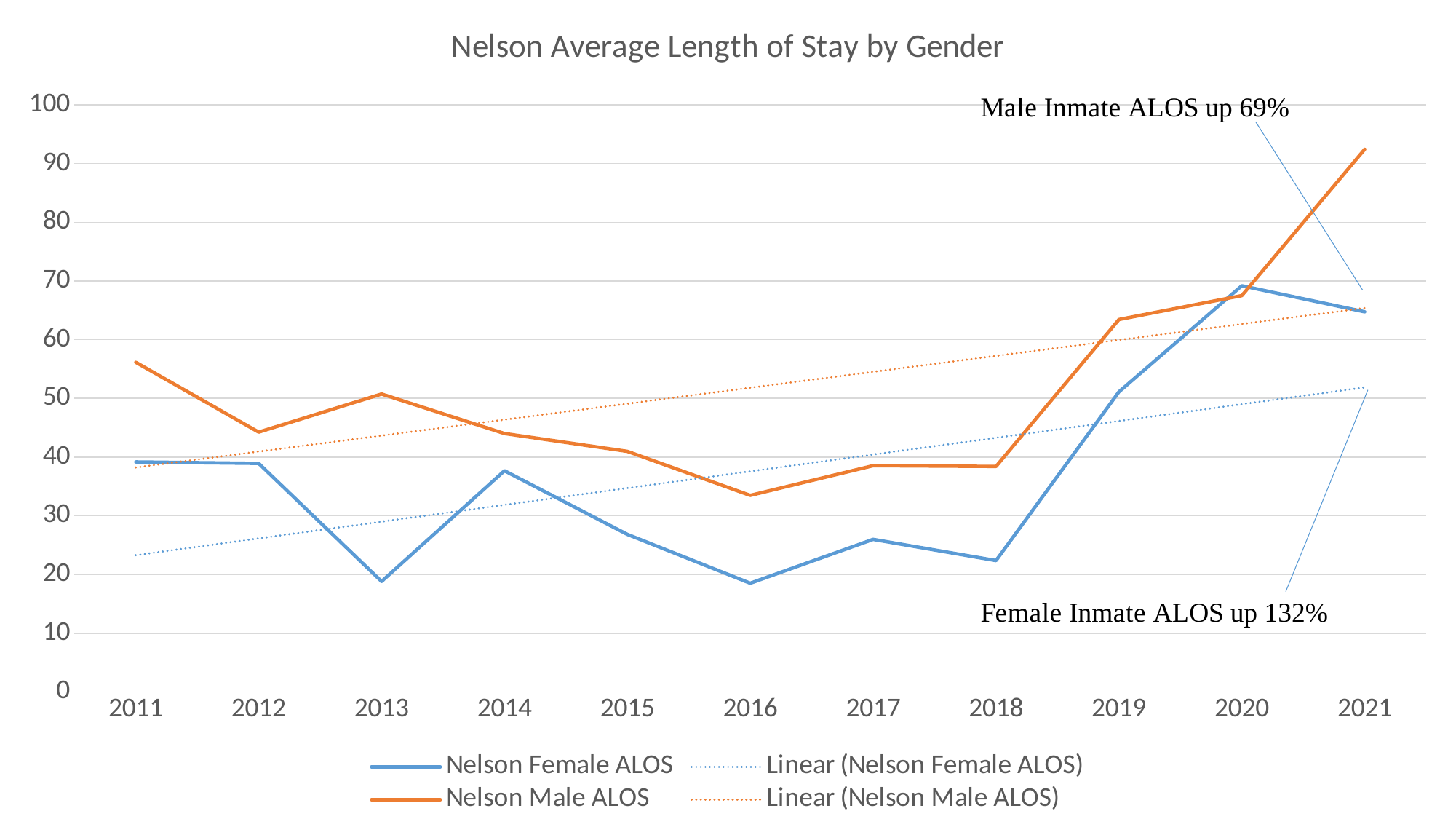

### Chart: Nelson Average Length of Stay by Gender

| Category | Nelson Female ALOS | Nelson Male ALOS |
|---|---|---|
| 2011 | 39.17 | 56.15 |
| 2012 | 38.92 | 44.25 |
| 2013 | 18.82 | 50.75 |
| 2014 | 37.67 | 44.01 |
| 2015 | 26.83 | 40.97 |
| 2016 | 18.51 | 33.47 |
| 2017 | 25.98 | 38.53 |
| 2018 | 22.37 | 38.4 |
| 2019 | 51.11 | 63.44 |
| 2020 | 69.19 | 67.51 |
| 2021 | 64.75 | 92.44 |